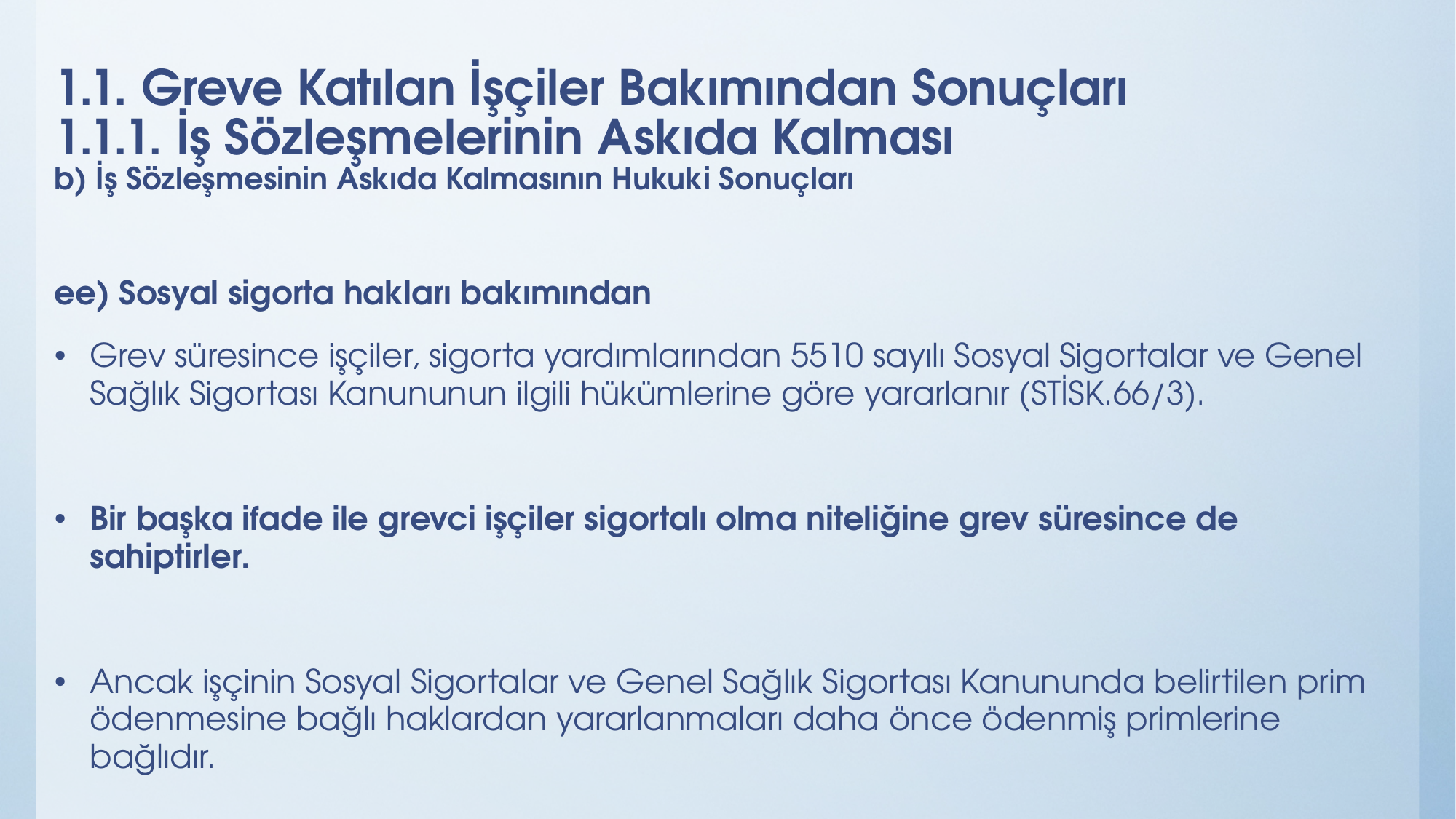

# 1.1. Greve Katılan İşçiler Bakımından Sonuçları 1.1.1. İş Sözleşmelerinin Askıda Kalması b) İş Sözleşmesinin Askıda Kalmasının Hukuki Sonuçları

ee) Sosyal sigorta hakları bakımından
Grev süresince işçiler, sigorta yardımlarından 5510 sayılı Sosyal Sigortalar ve Genel Sağlık Sigortası Kanununun ilgili hükümlerine göre yararlanır (STİSK.66/3).

Bir başka ifade ile grevci işçiler sigortalı olma niteliğine grev süresince de sahiptirler.

Ancak işçinin Sosyal Sigortalar ve Genel Sağlık Sigortası Kanununda belirtilen prim ödenmesine bağlı haklardan yararlanmaları daha önce ödenmiş primlerine bağlıdır.